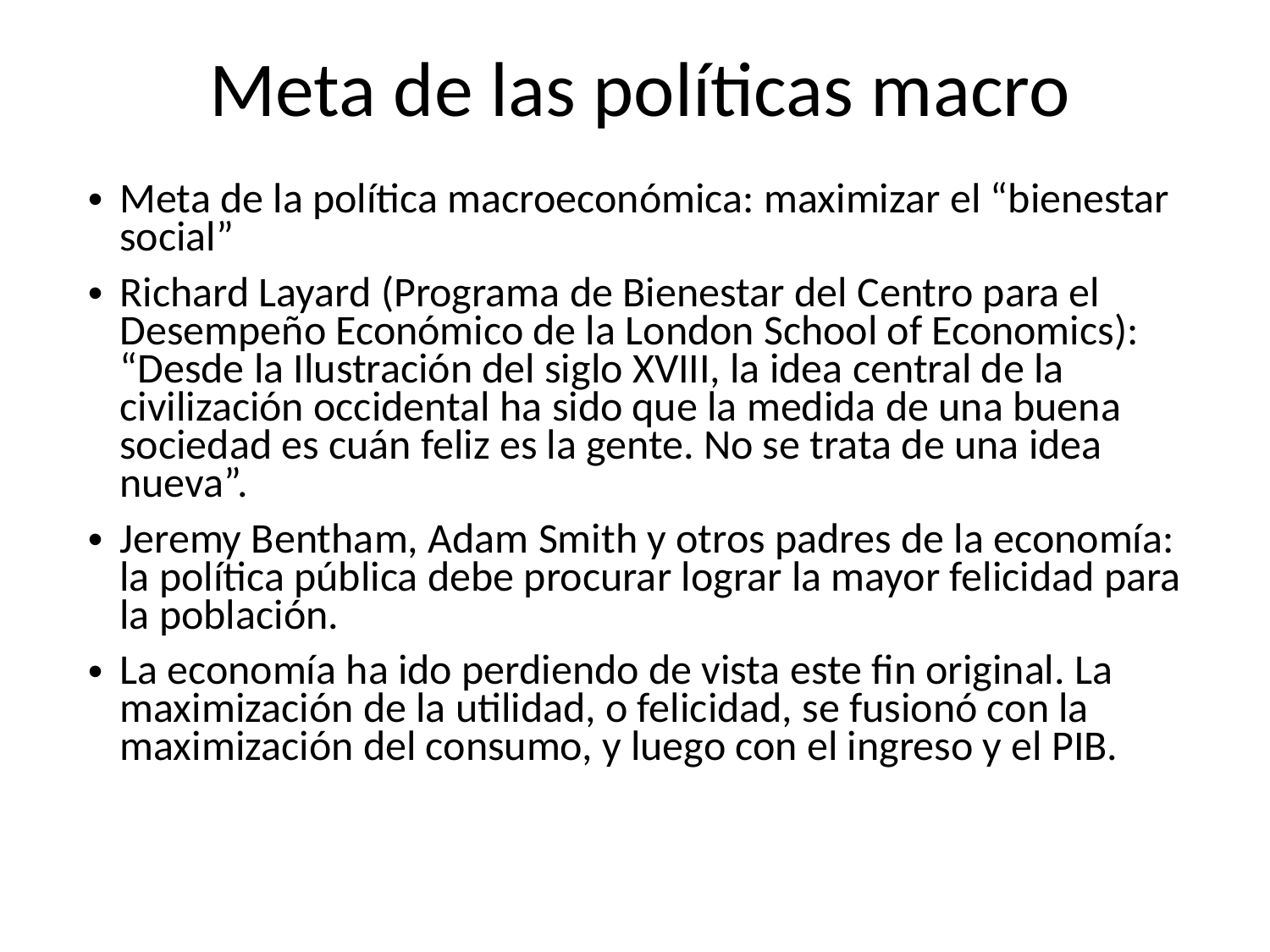

# Meta de las políticas macro
Meta de la política macroeconómica: maximizar el “bienestar social”
Richard Layard (Programa de Bienestar del Centro para el Desempeño Económico de la London School of Economics): “Desde la Ilustración del siglo XVIII, la idea central de la civilización occidental ha sido que la medida de una buena sociedad es cuán feliz es la gente. No se trata de una idea nueva”.
Jeremy Bentham, Adam Smith y otros padres de la economía: la política pública debe procurar lograr la mayor felicidad para la población.
La economía ha ido perdiendo de vista este fin original. La maximización de la utilidad, o felicidad, se fusionó con la maximización del consumo, y luego con el ingreso y el PIB.